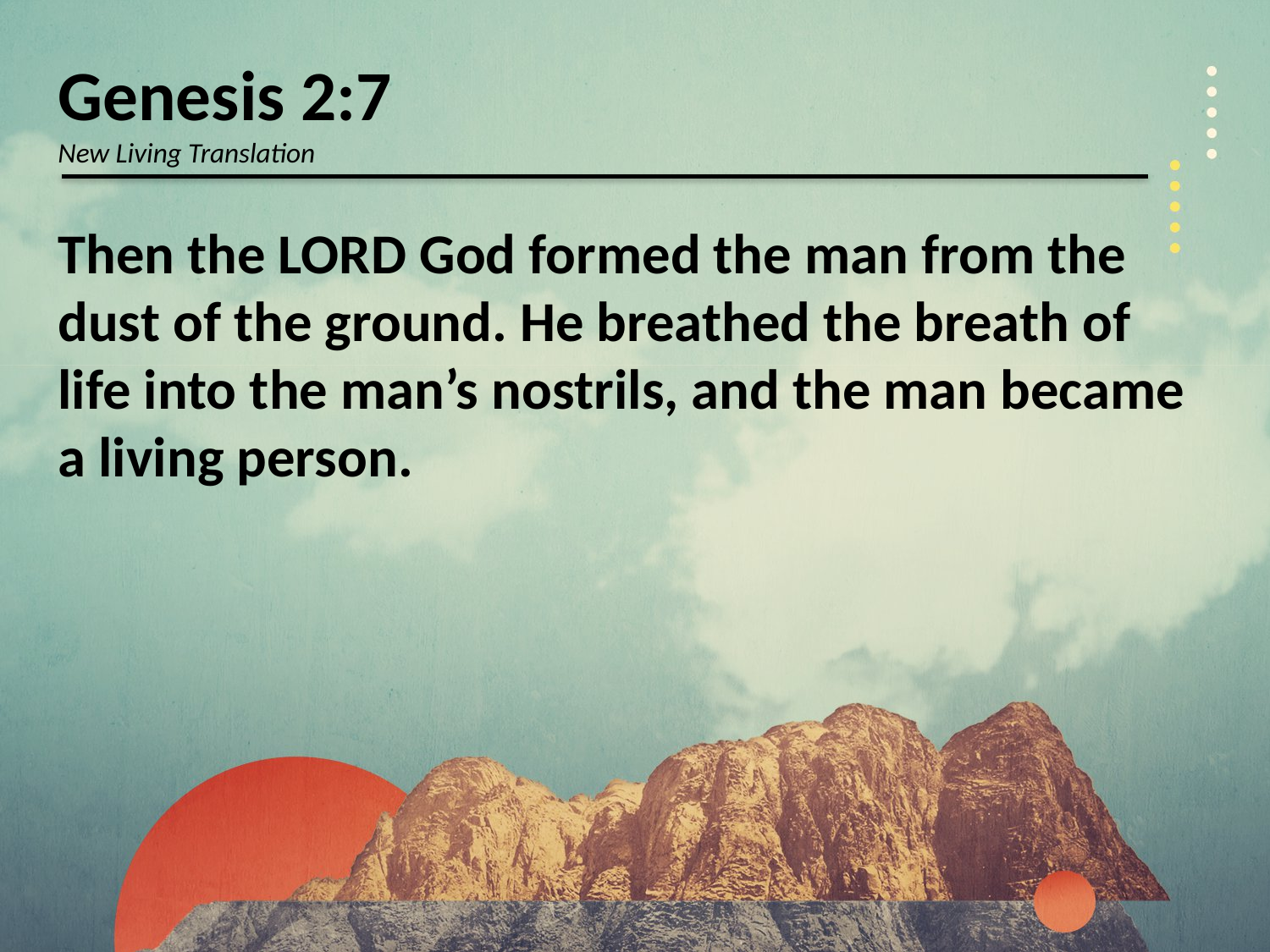

Genesis 2:7
New Living Translation
Then the Lord God formed the man from the dust of the ground. He breathed the breath of life into the man’s nostrils, and the man became a living person.